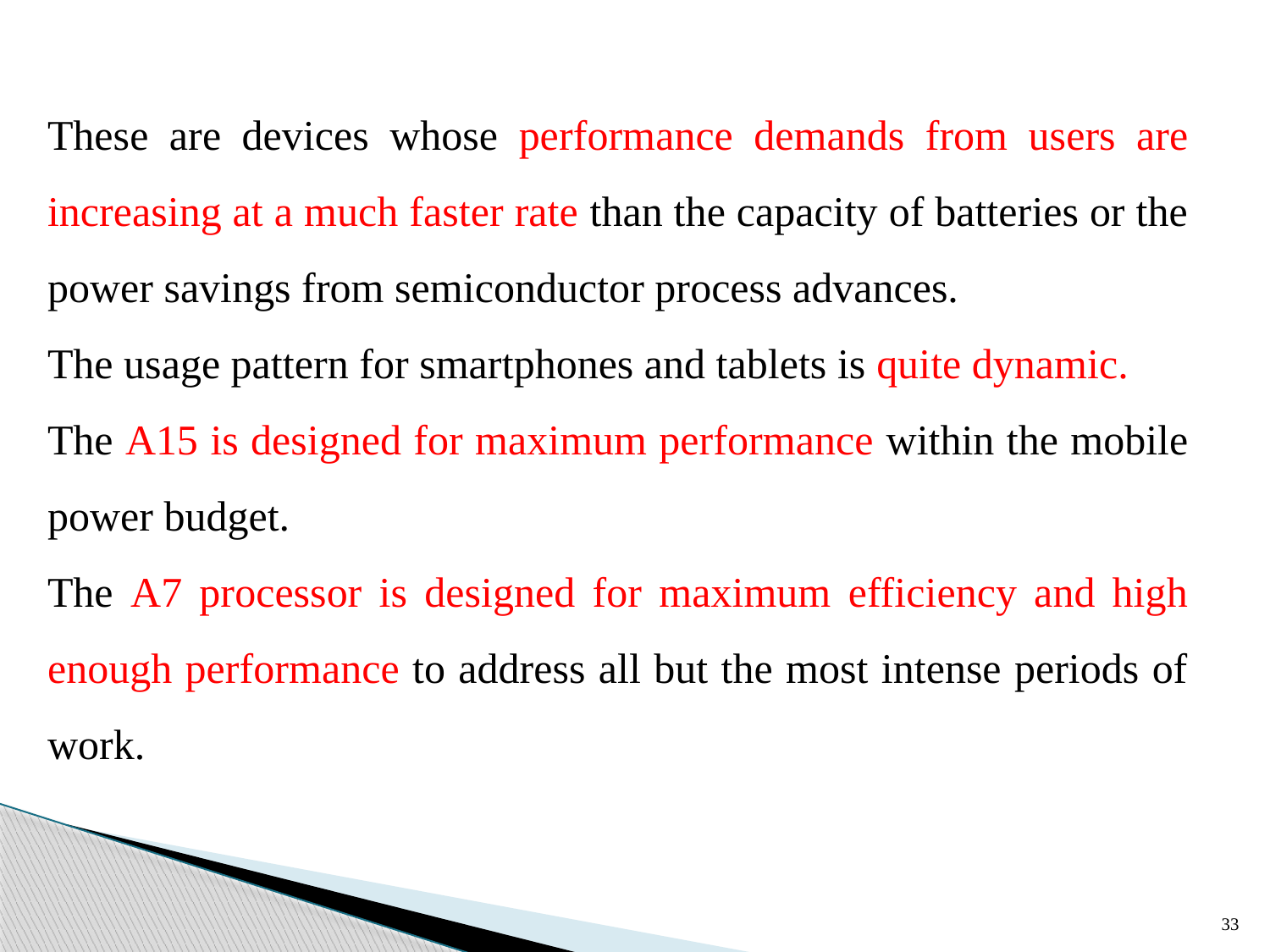

These are devices whose performance demands from users are increasing at a much faster rate than the capacity of batteries or the power savings from semiconductor process advances.
The usage pattern for smartphones and tablets is quite dynamic.
The A15 is designed for maximum performance within the mobile power budget.
The A7 processor is designed for maximum efficiency and high enough performance to address all but the most intense periods of work.
33